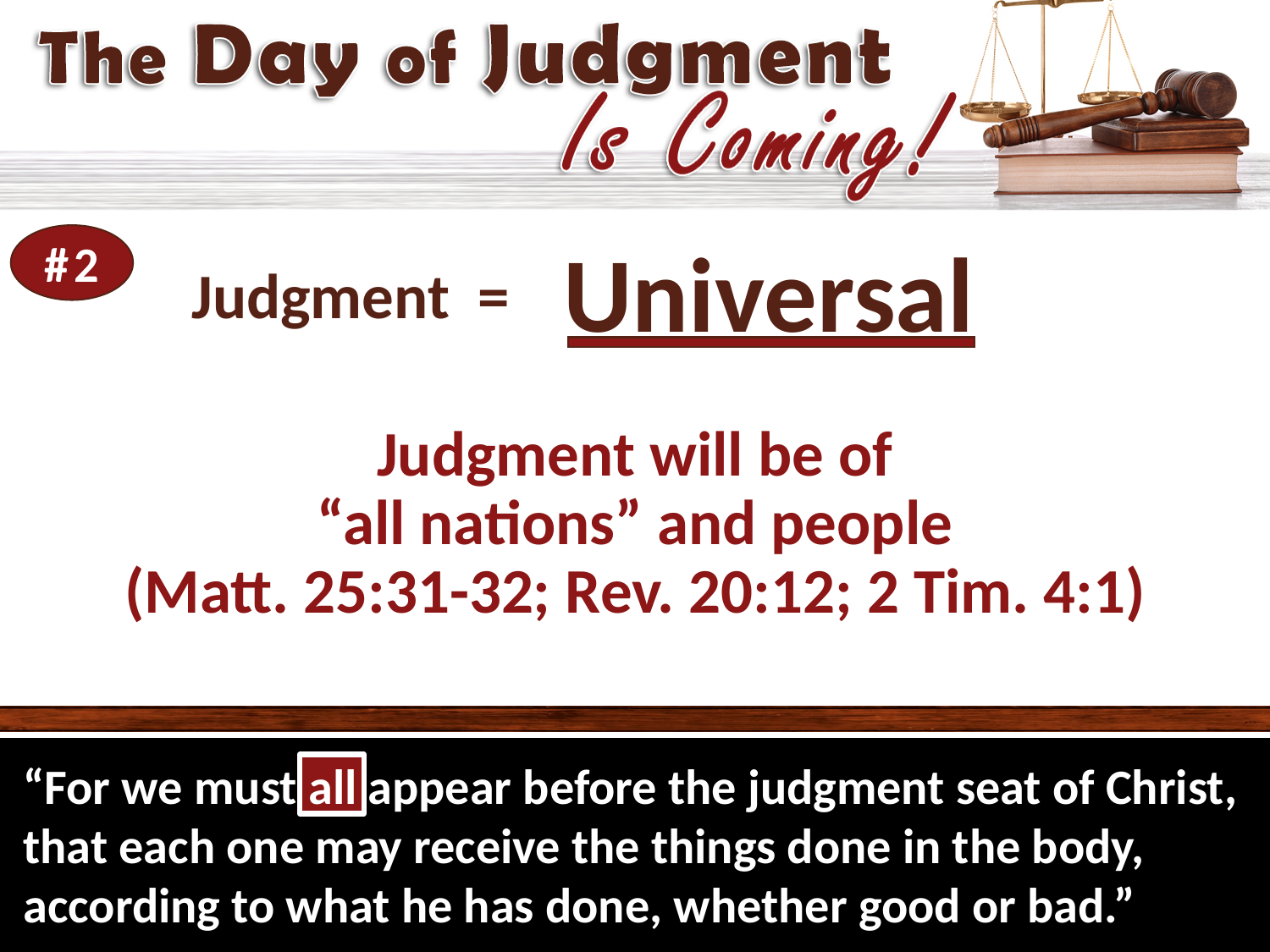

# 2
# Universal

Judgment will be of
“all nations” and people
(Matt. 25:31-32; Rev. 20:12; 2 Tim. 4:1)
all